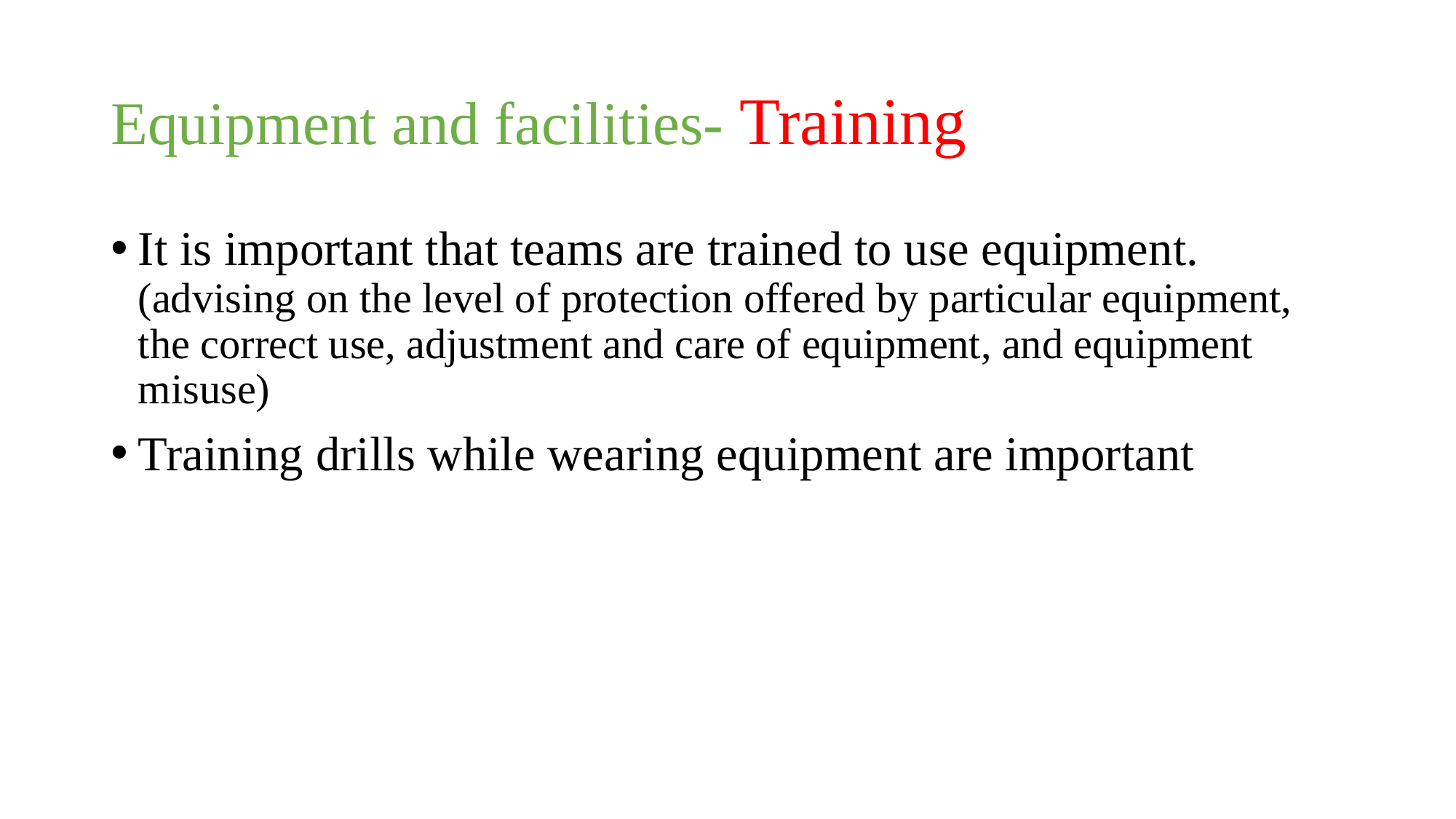

# Equipment and facilities- Training
It is important that teams are trained to use equipment. (advising on the level of protection offered by particular equipment, the correct use, adjustment and care of equipment, and equipment misuse)
Training drills while wearing equipment are important